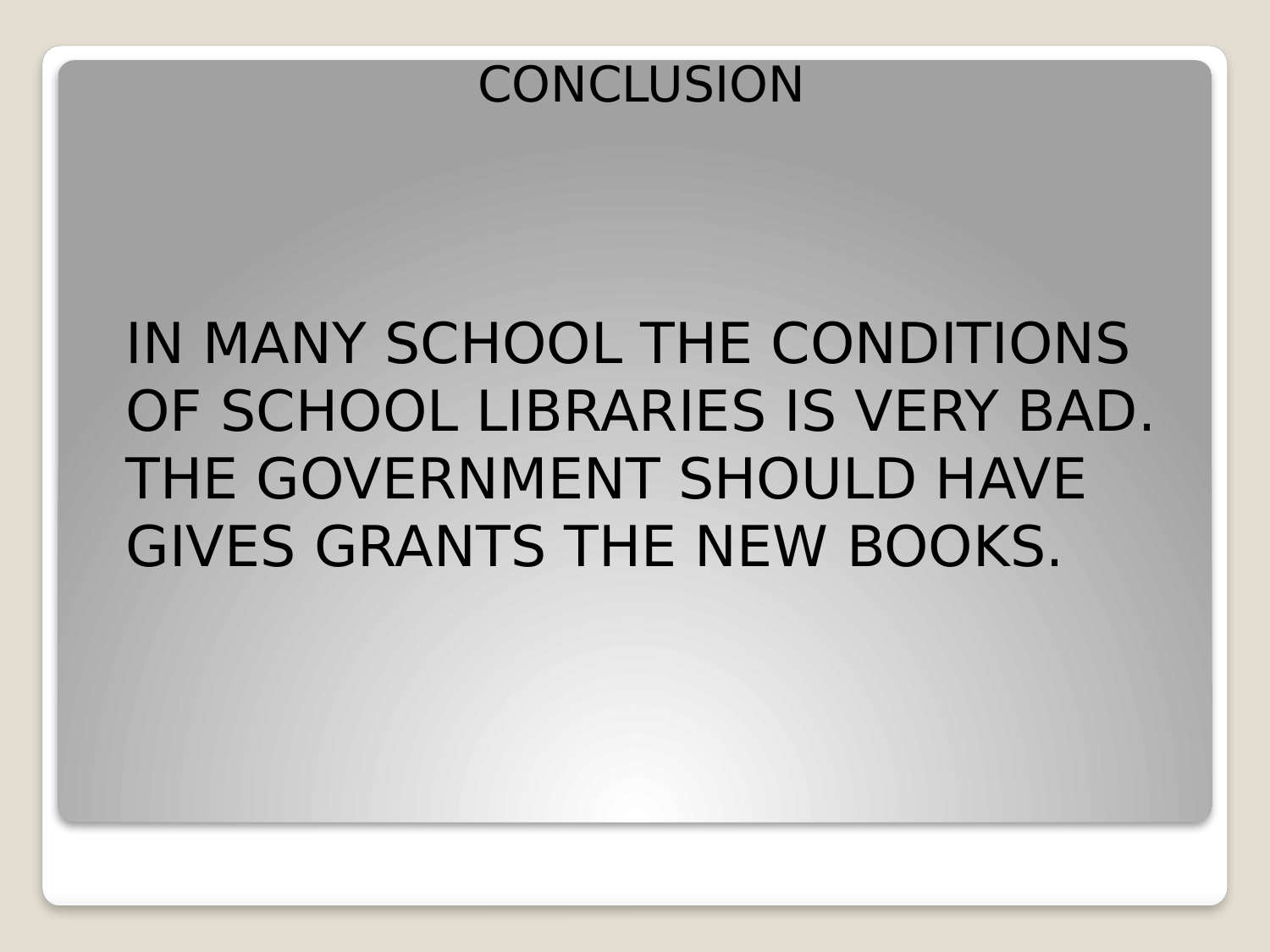

CONCLUSION

	IN MANY SCHOOL THE CONDITIONS OF SCHOOL LIBRARIES IS VERY BAD. THE GOVERNMENT SHOULD HAVE GIVES GRANTS THE NEW BOOKS.